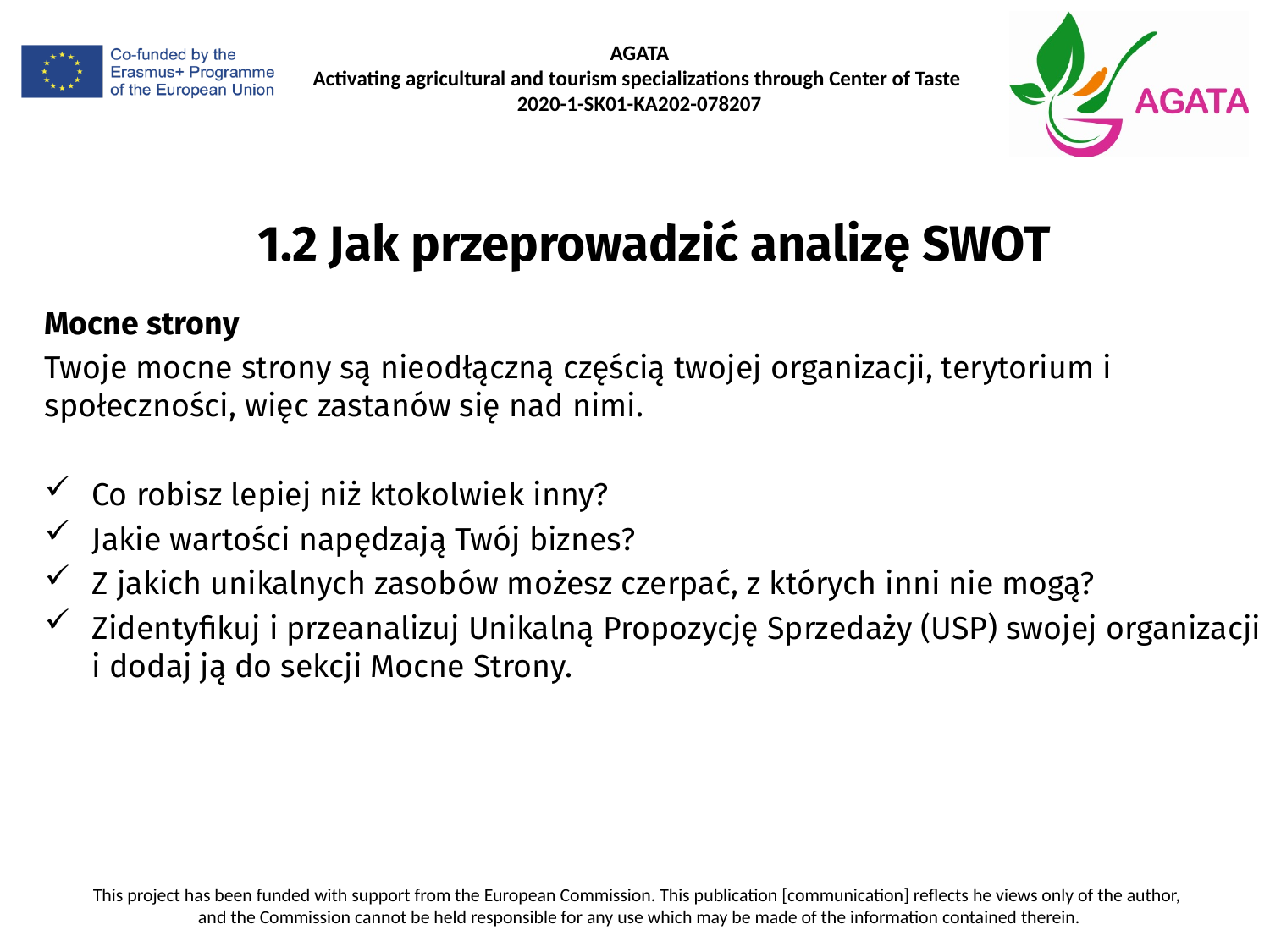

# 1.2 Jak przeprowadzić analizę SWOT
Mocne strony
Twoje mocne strony są nieodłączną częścią twojej organizacji, terytorium i społeczności, więc zastanów się nad nimi.

Co robisz lepiej niż ktokolwiek inny?
Jakie wartości napędzają Twój biznes?
Z jakich unikalnych zasobów możesz czerpać, z których inni nie mogą?
Zidentyfikuj i przeanalizuj Unikalną Propozycję Sprzedaży (USP) swojej organizacji i dodaj ją do sekcji Mocne Strony.